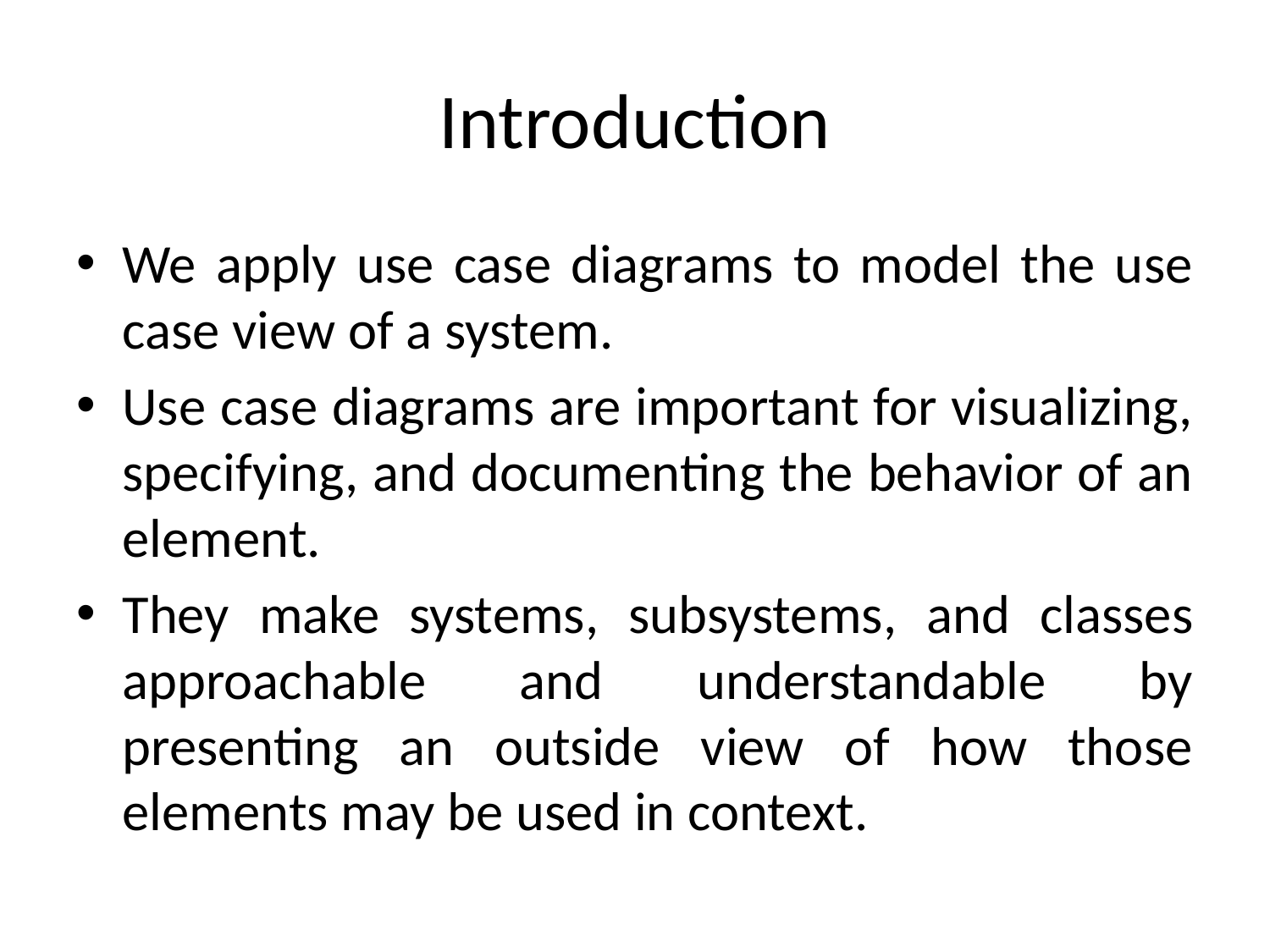

# Introduction
We apply use case diagrams to model the use case view of a system.
Use case diagrams are important for visualizing, specifying, and documenting the behavior of an element.
They make systems, subsystems, and classes approachable and understandable by presenting an outside view of how those elements may be used in context.